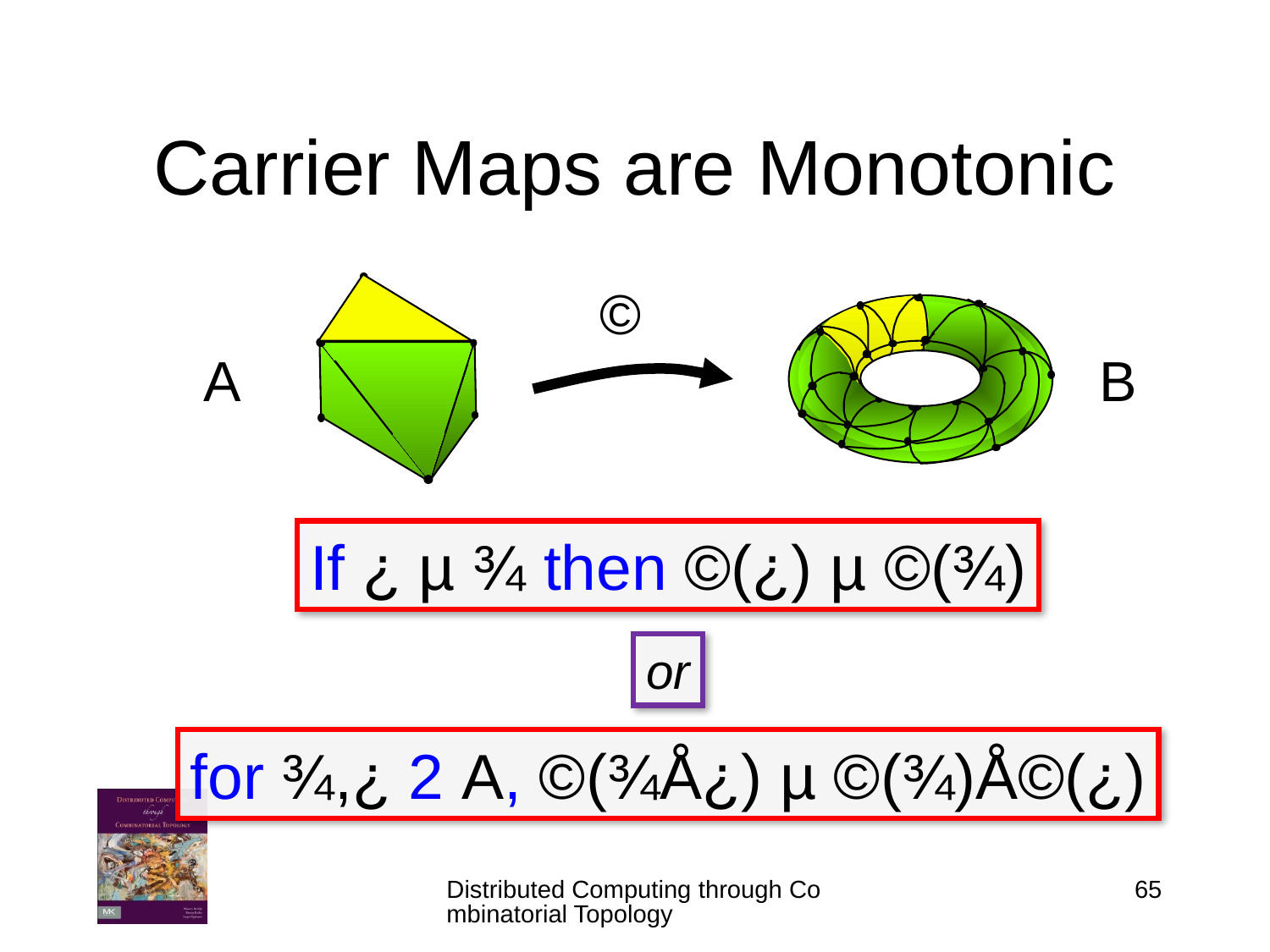

# Carrier Maps are Monotonic
©

A
B

If ¿ µ ¾ then ©(¿) µ ©(¾)
or
for ¾,¿ 2 A, ©(¾Å¿) µ ©(¾)Å©(¿)
Distributed Computing through Combinatorial Topology
65